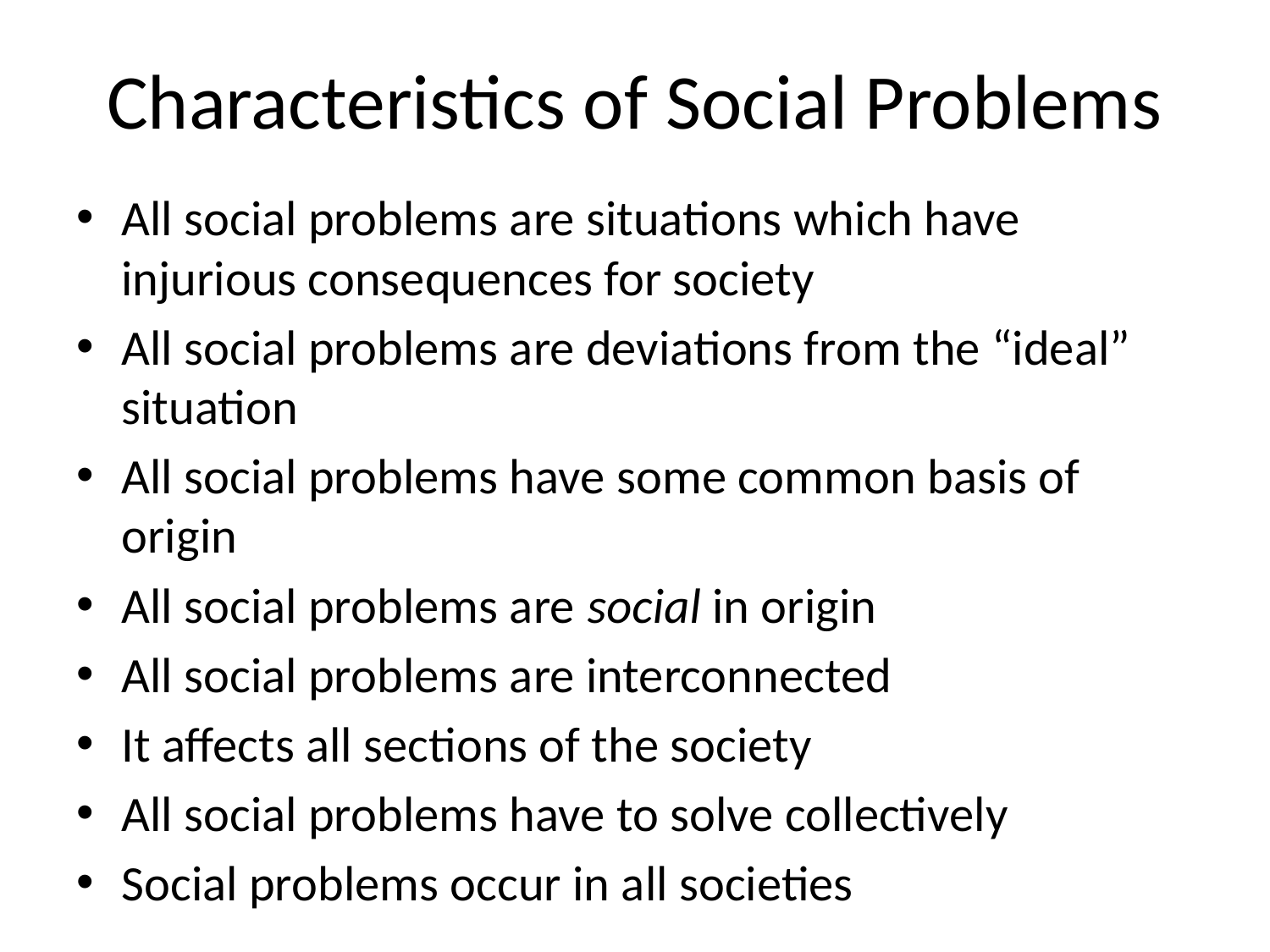

# Characteristics of Social Problems
All social problems are situations which have injurious consequences for society
All social problems are deviations from the “ideal” situation
All social problems have some common basis of origin
All social problems are social in origin
All social problems are interconnected
It affects all sections of the society
All social problems have to solve collectively
Social problems occur in all societies